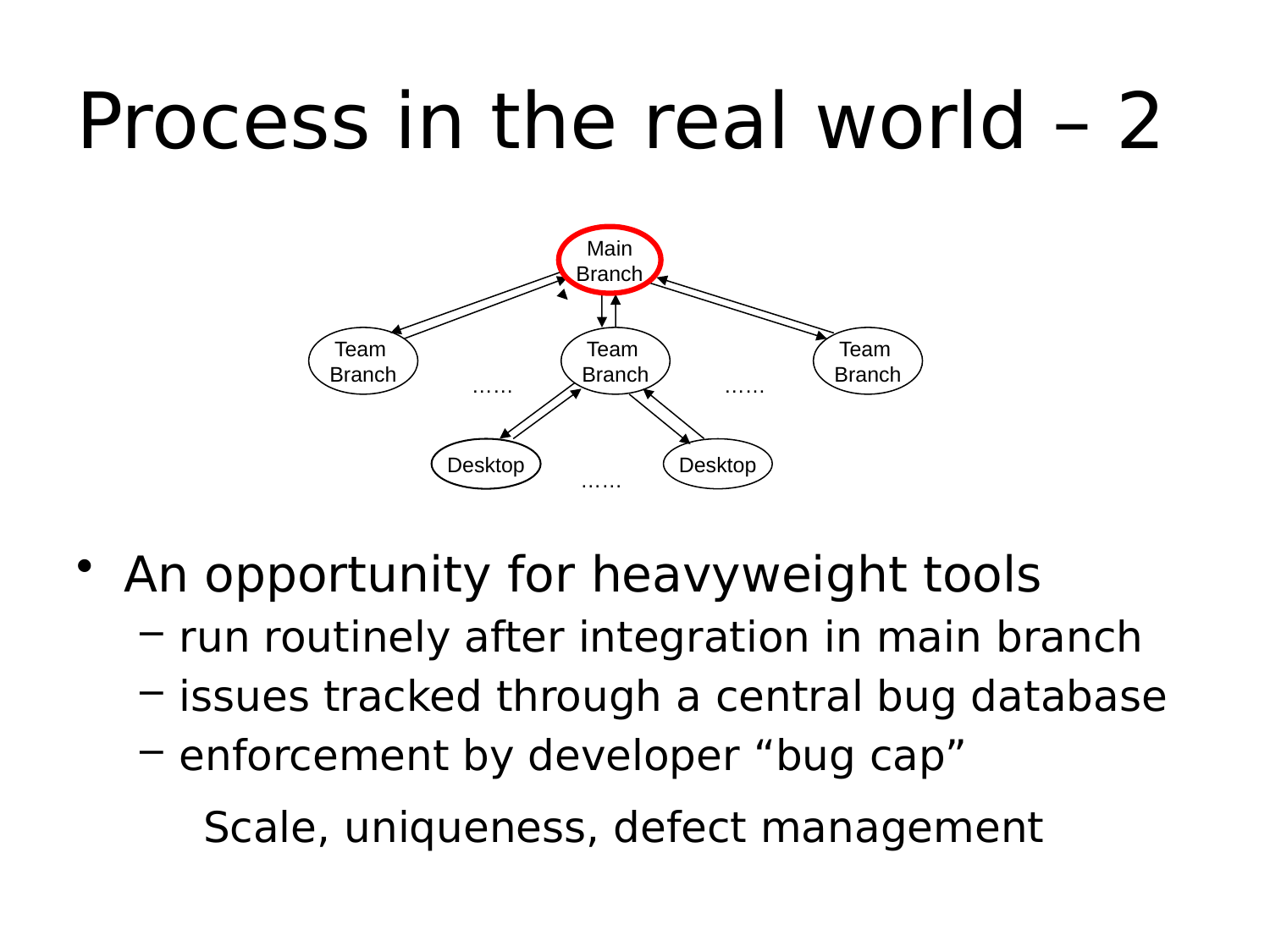

# Process in the real world – 2
Main
Branch

Team
Branch
Team
Branch
Team
Branch
……
……

Desktop
Desktop
……
An opportunity for heavyweight tools
run routinely after integration in main branch
issues tracked through a central bug database
enforcement by developer “bug cap”
Scale, uniqueness, defect management